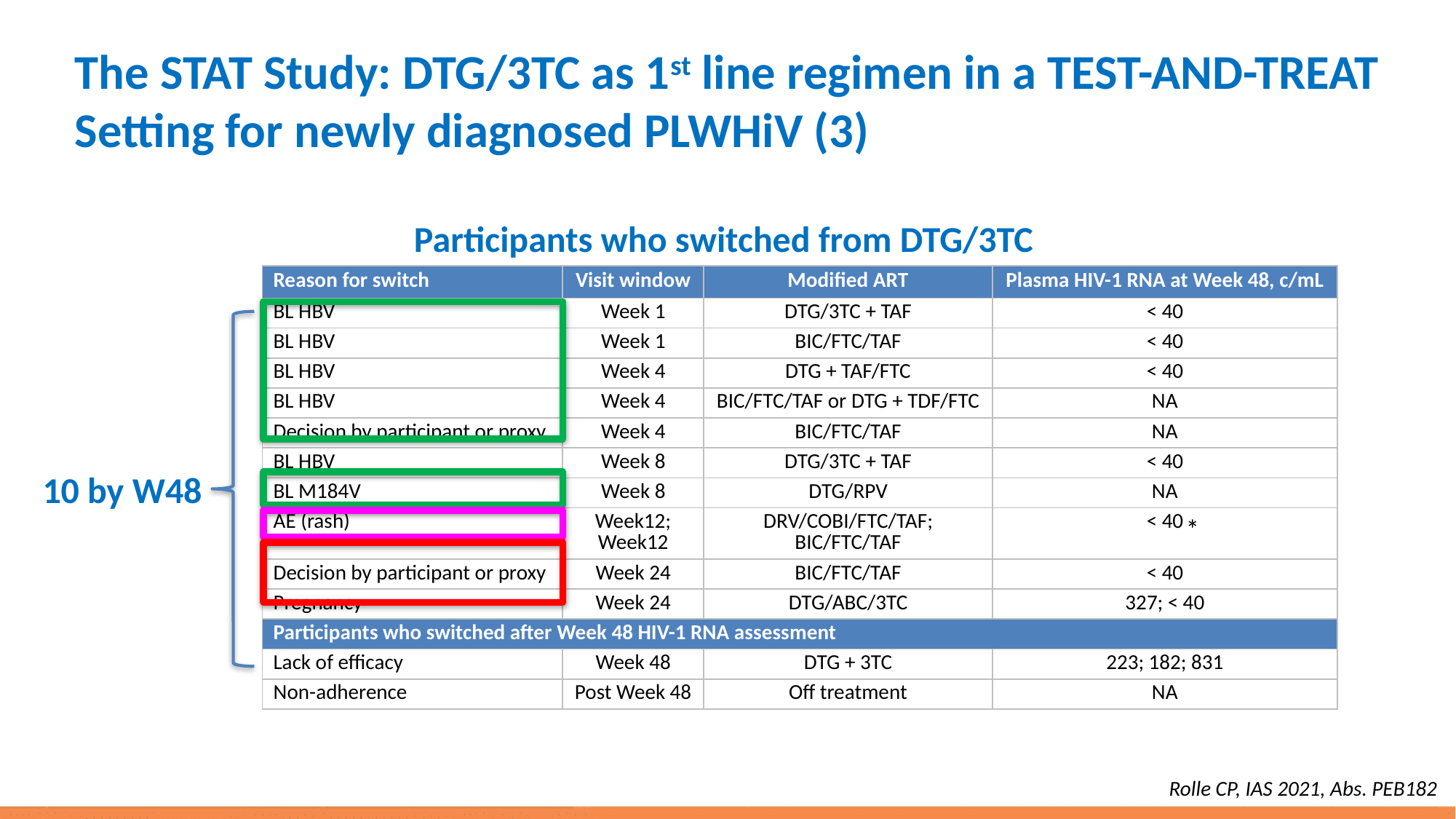

# The STAT Study: DTG/3TC as 1st line regimen in a TEST-AND-TREAT Setting for newly diagnosed PLWHiV (3)
Participants who switched from DTG/3TC
| Reason for switch | Visit window | Modified ART | Plasma HIV-1 RNA at Week 48, c/mL |
| --- | --- | --- | --- |
| BL HBV | Week 1 | DTG/3TC + TAF | < 40 |
| BL HBV | Week 1 | BIC/FTC/TAF | < 40 |
| BL HBV | Week 4 | DTG + TAF/FTC | < 40 |
| BL HBV | Week 4 | BIC/FTC/TAF or DTG + TDF/FTC | NA |
| Decision by participant or proxy | Week 4 | BIC/FTC/TAF | NA |
| BL HBV | Week 8 | DTG/3TC + TAF | < 40 |
| BL M184V | Week 8 | DTG/RPV | NA |
| AE (rash) | Week12; Week12 | DRV/COBI/FTC/TAF; BIC/FTC/TAF | < 40 |
| Decision by participant or proxy | Week 24 | BIC/FTC/TAF | < 40 |
| Pregnancy | Week 24 | DTG/ABC/3TC | 327; < 40 |
| Participants who switched after Week 48 HIV-1 RNA assessment |  |  |  |
| Lack of efficacy | Week 48 | DTG + 3TC | 223; 182; 831 |
| Non-adherence | Post Week 48 | Off treatment | NA |

10 by W48

*

Rolle CP, IAS 2021, Abs. PEB182